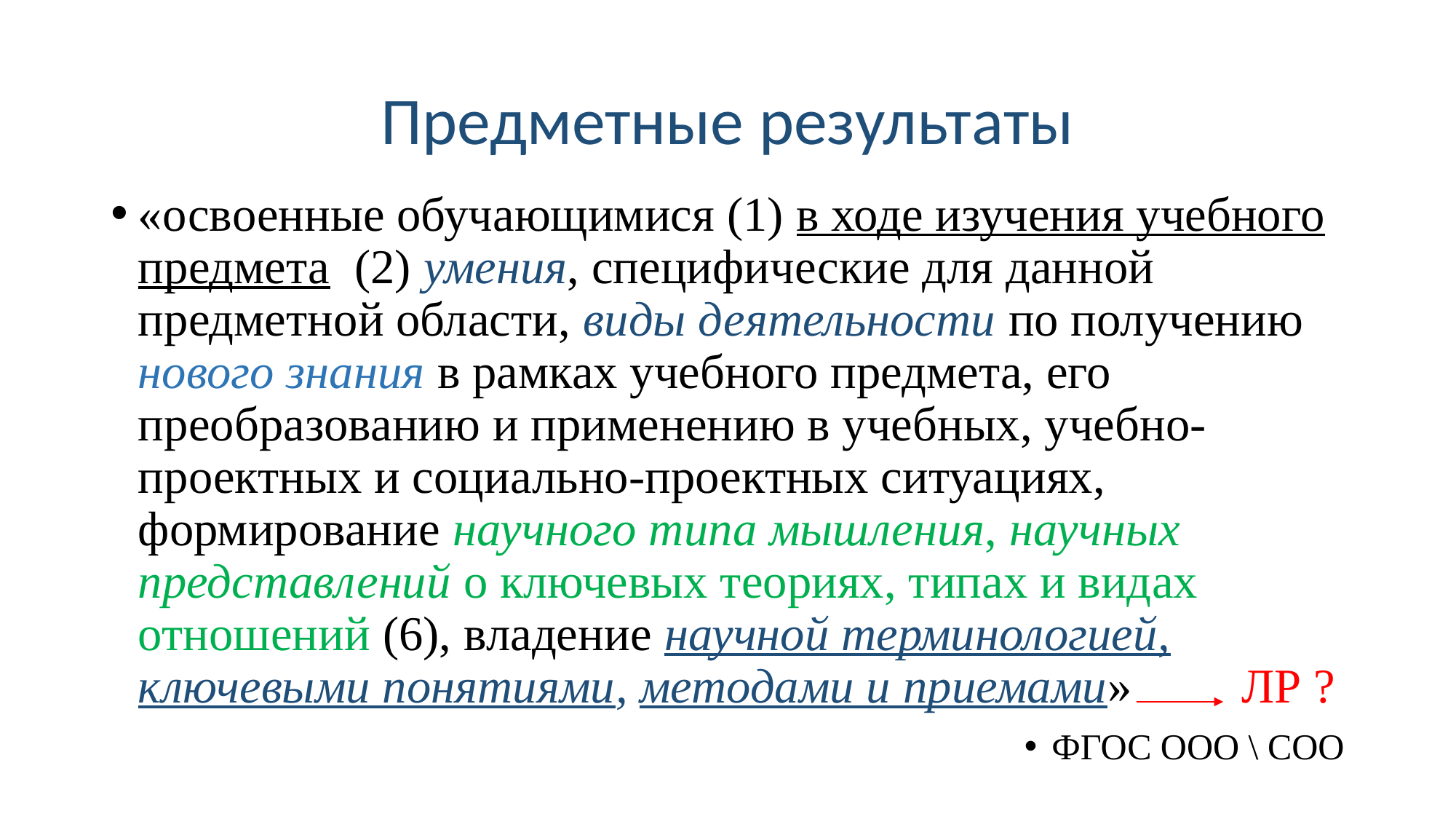

# Предметные результаты
«освоенные обучающимися (1) в ходе изучения учебного предмета  (2) умения, специфические для данной предметной области, виды деятельности по получению нового знания в рамках учебного предмета, его преобразованию и применению в учебных, учебно-проектных и социально-проектных ситуациях, формирование научного типа мышления, научных представлений о ключевых теориях, типах и видах отношений (6), владение научной терминологией, ключевыми понятиями, методами и приемами»         ЛР ?
ФГОС ООО \ СОО